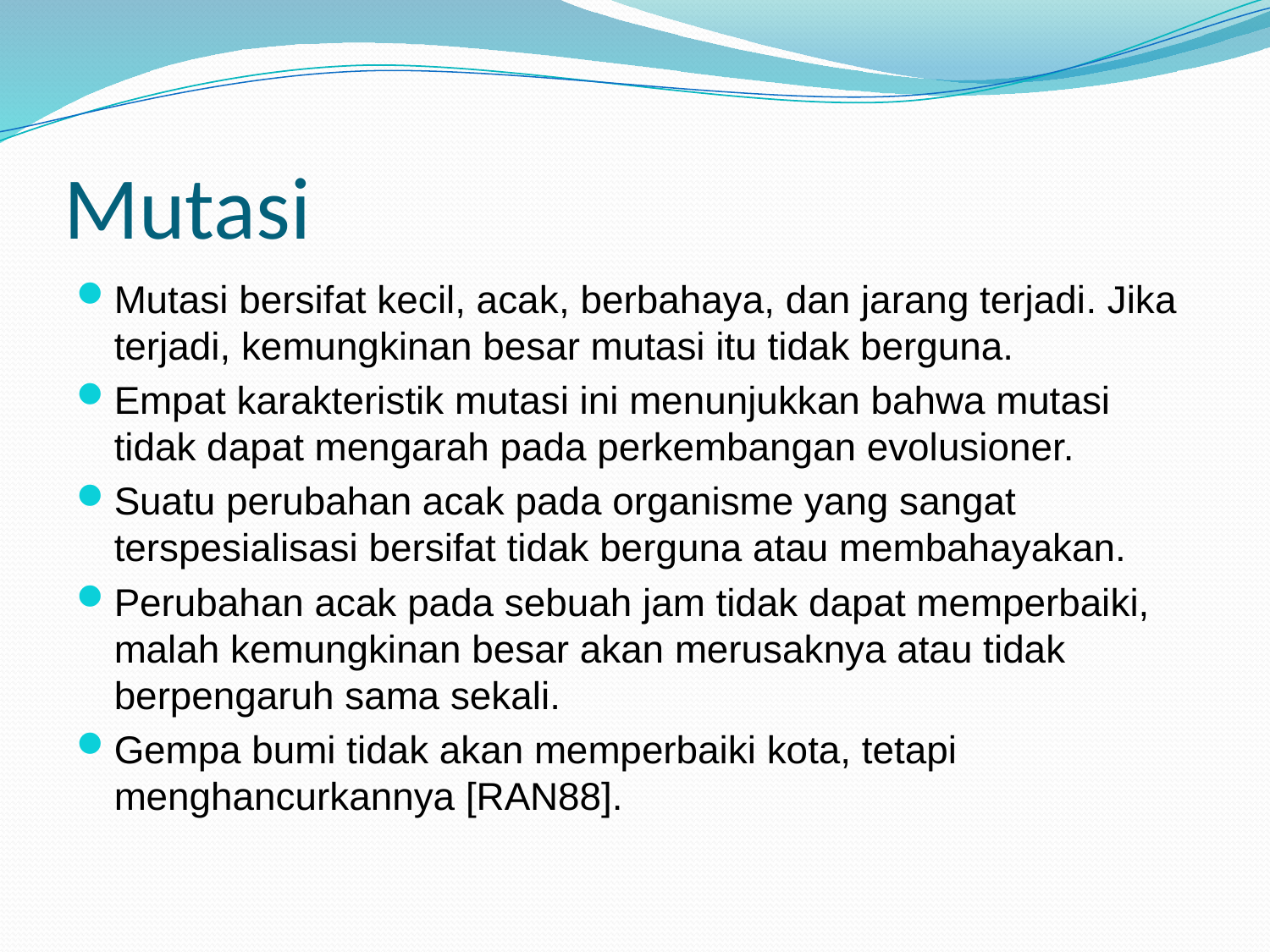

# Mutasi
Mutasi bersifat kecil, acak, berbahaya, dan jarang terjadi. Jika terjadi, kemungkinan besar mutasi itu tidak berguna.
Empat karakteristik mutasi ini menunjukkan bahwa mutasi tidak dapat mengarah pada perkembangan evolusioner.
Suatu perubahan acak pada organisme yang sangat terspesialisasi bersifat tidak berguna atau membahayakan.
Perubahan acak pada sebuah jam tidak dapat memperbaiki, malah kemungkinan besar akan merusaknya atau tidak berpengaruh sama sekali.
Gempa bumi tidak akan memperbaiki kota, tetapi menghancurkannya [RAN88].